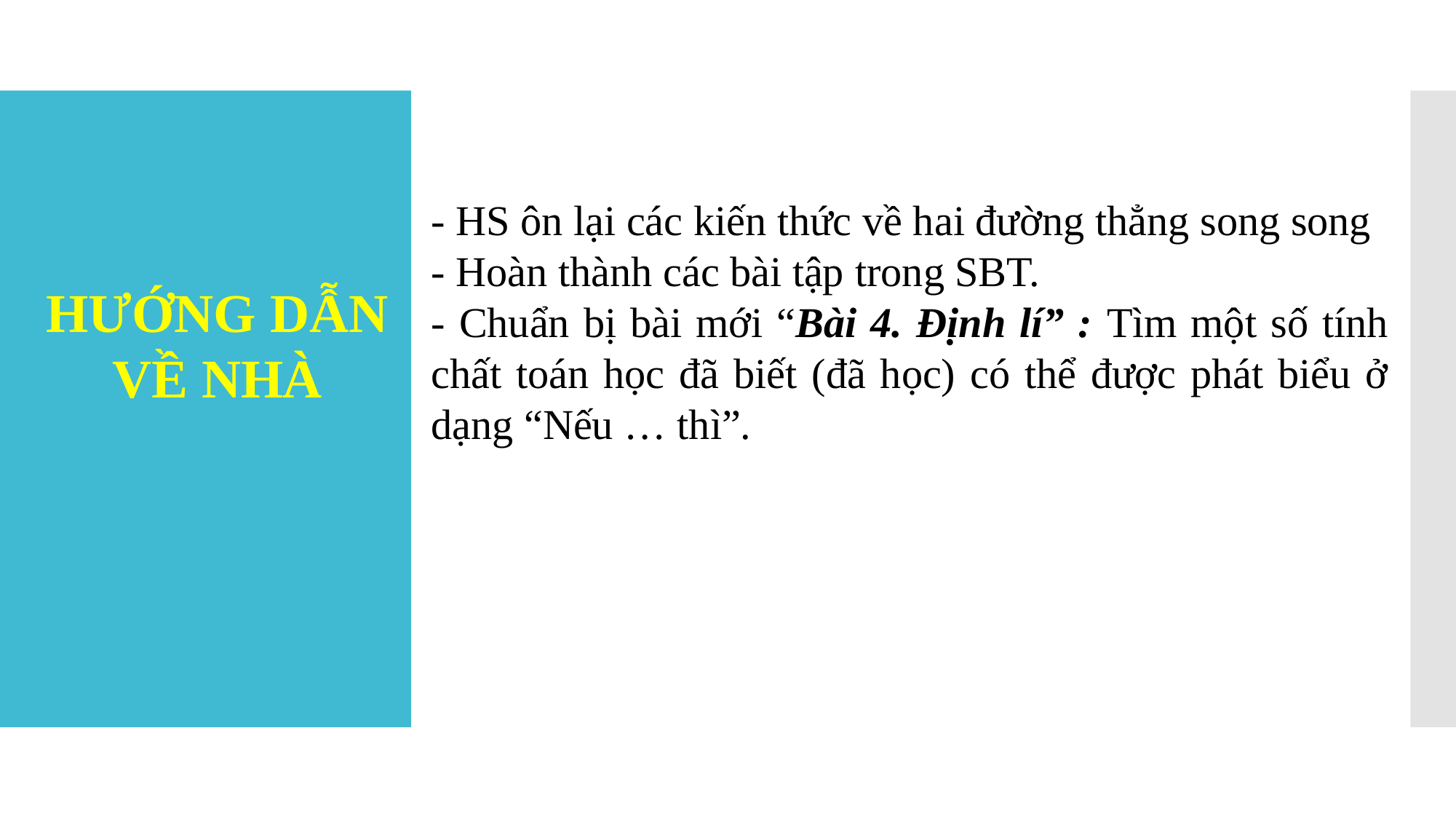

- HS ôn lại các kiến thức về hai đường thẳng song song
- Hoàn thành các bài tập trong SBT.
- Chuẩn bị bài mới “Bài 4. Định lí” : Tìm một số tính chất toán học đã biết (đã học) có thể được phát biểu ở dạng “Nếu … thì”.
HƯỚNG DẪN VỀ NHÀ